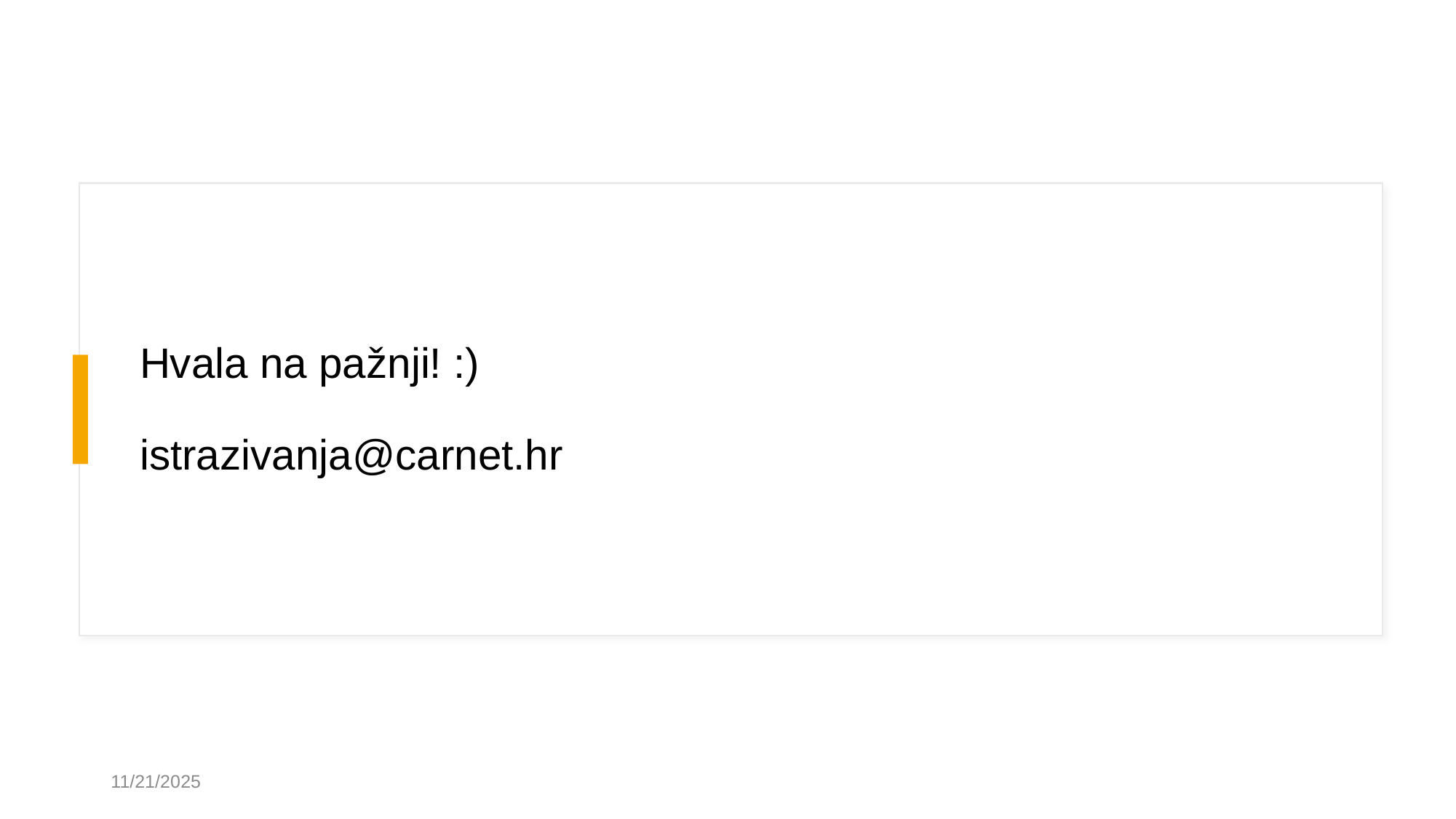

# Hvala na pažnji! :) istrazivanja@carnet.hr
11/21/2025